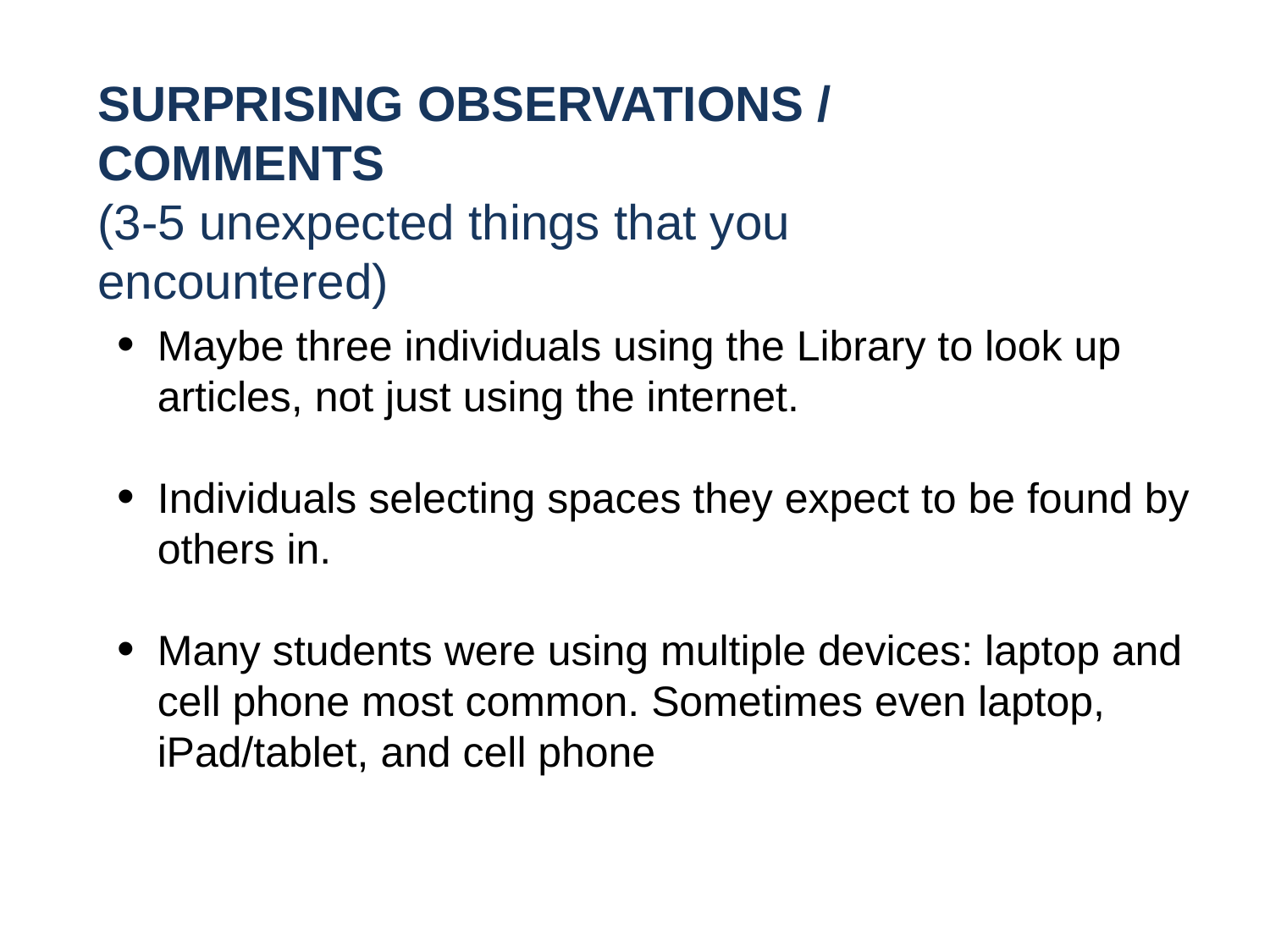

SURPRISING OBSERVATIONS / COMMENTS
(3-5 unexpected things that you encountered)
Maybe three individuals using the Library to look up articles, not just using the internet.

Individuals selecting spaces they expect to be found by others in.

Many students were using multiple devices: laptop and cell phone most common. Sometimes even laptop, iPad/tablet, and cell phone